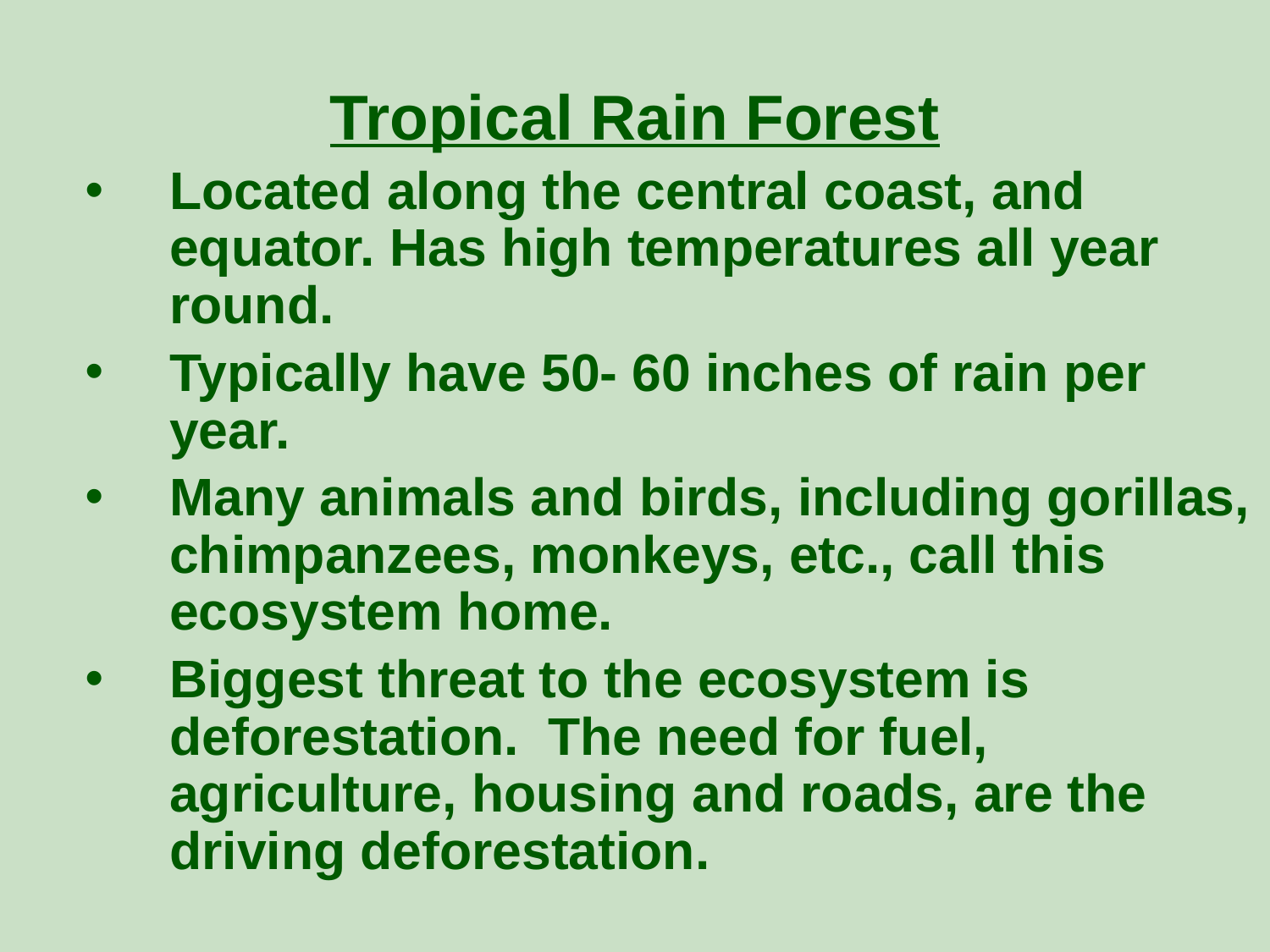

# Tropical Rain Forest
Located along the central coast, and equator. Has high temperatures all year round.
Typically have 50- 60 inches of rain per year.
Many animals and birds, including gorillas, chimpanzees, monkeys, etc., call this ecosystem home.
Biggest threat to the ecosystem is deforestation.  The need for fuel, agriculture, housing and roads, are the driving deforestation.